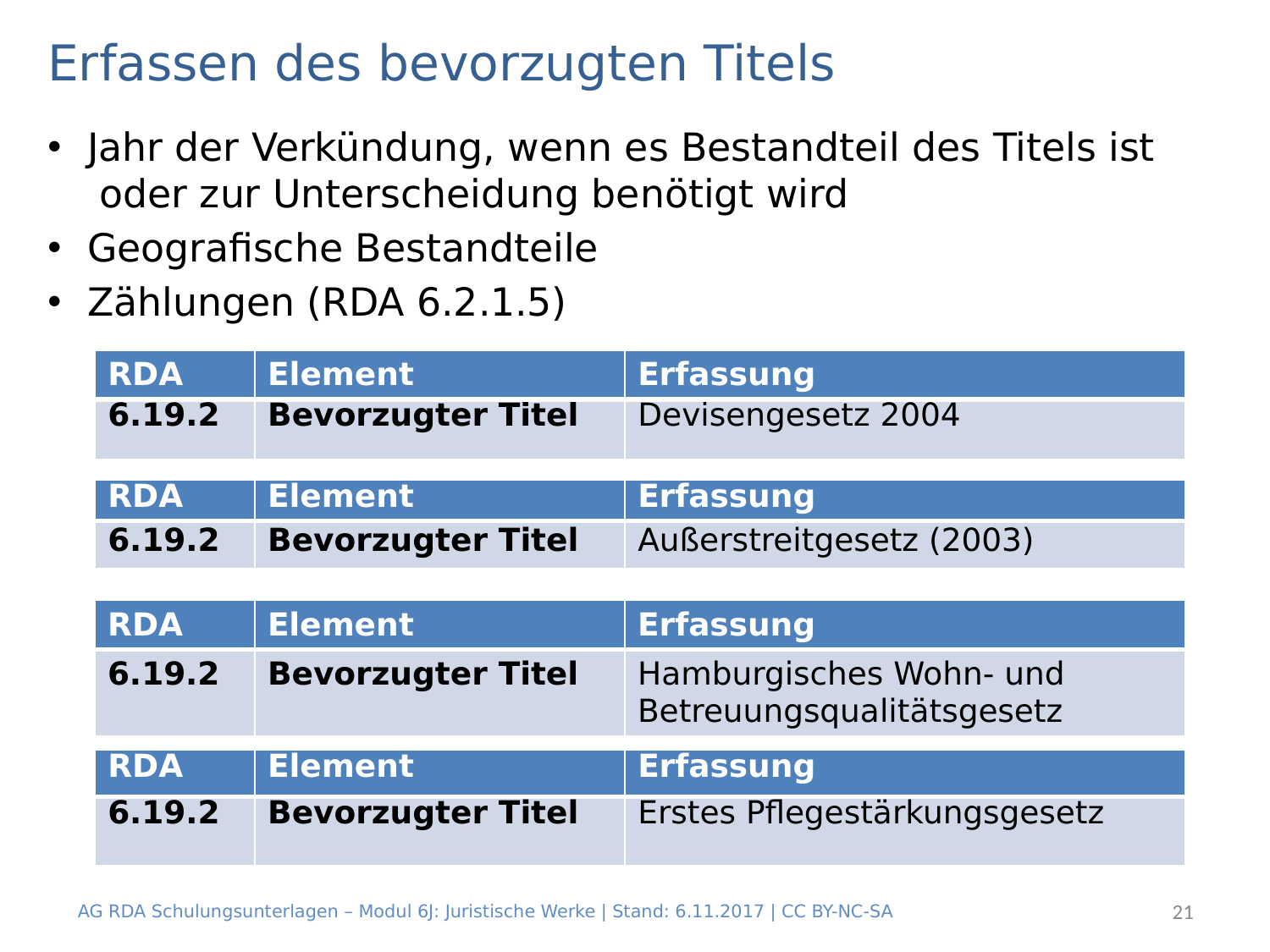

# Erfassen des bevorzugten Titels
Jahr der Verkündung, wenn es Bestandteil des Titels ist
 oder zur Unterscheidung benötigt wird
Geografische Bestandteile
Zählungen (RDA 6.2.1.5)

| RDA | Element | Erfassung |
| --- | --- | --- |
| 6.19.2 | Bevorzugter Titel | Devisengesetz 2004 |
| RDA | Element | Erfassung |
| --- | --- | --- |
| 6.19.2 | Bevorzugter Titel | Außerstreitgesetz (2003) |
| RDA | Element | Erfassung |
| --- | --- | --- |
| 6.19.2 | Bevorzugter Titel | Hamburgisches Wohn- und Betreuungsqualitätsgesetz |
| RDA | Element | Erfassung |
| --- | --- | --- |
| 6.19.2 | Bevorzugter Titel | Erstes Pflegestärkungsgesetz |
AG RDA Schulungsunterlagen – Modul 6J: Juristische Werke | Stand: 6.11.2017 | CC BY-NC-SA
21